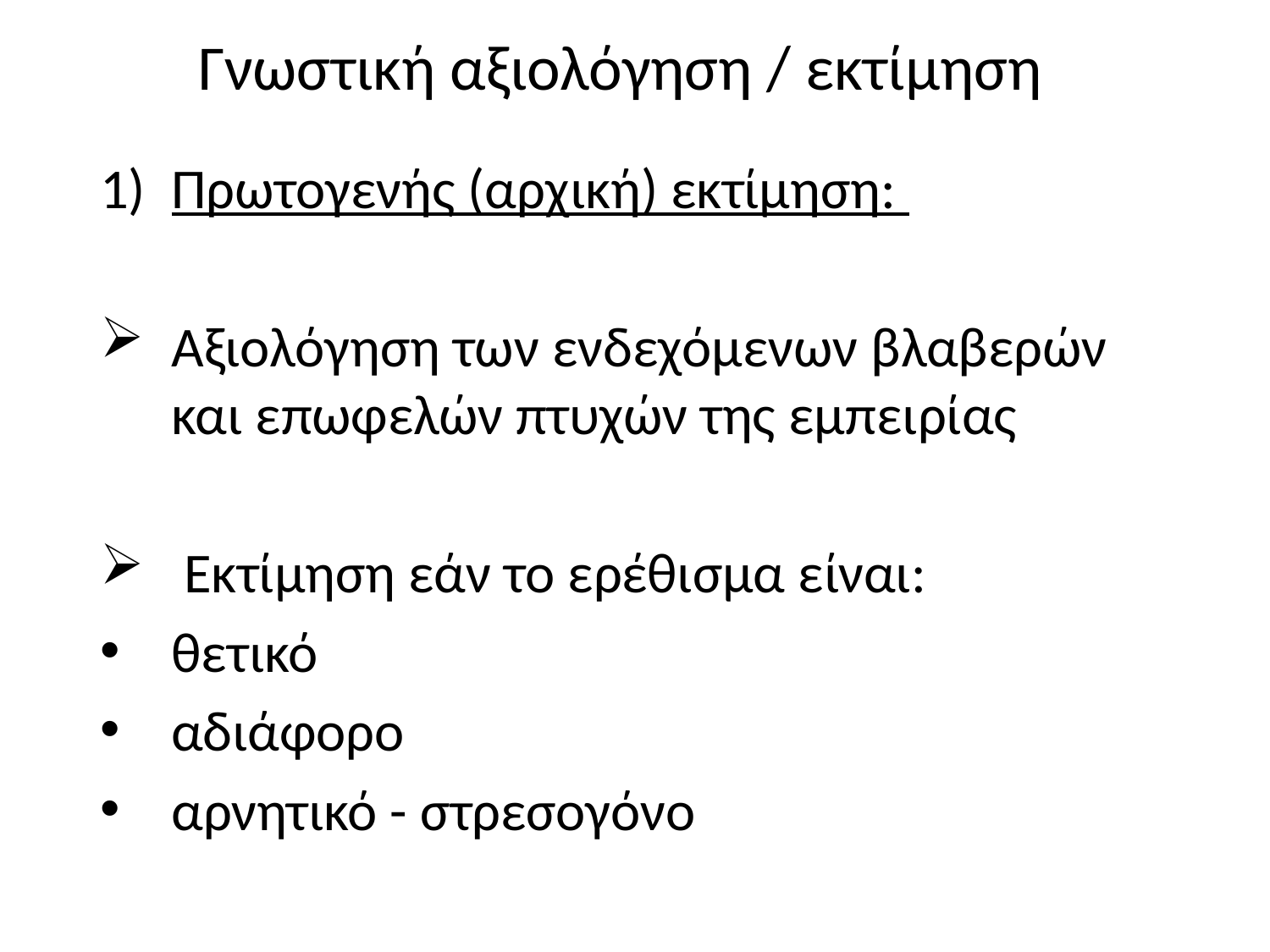

# Γνωστική αξιολόγηση / εκτίμηση
Πρωτογενής (αρχική) εκτίμηση:

Αξιολόγηση των ενδεχόμενων βλαβερών και επωφελών πτυχών της εμπειρίας

 Εκτίμηση εάν το ερέθισμα είναι:
θετικό
αδιάφορο
αρνητικό - στρεσογόνο